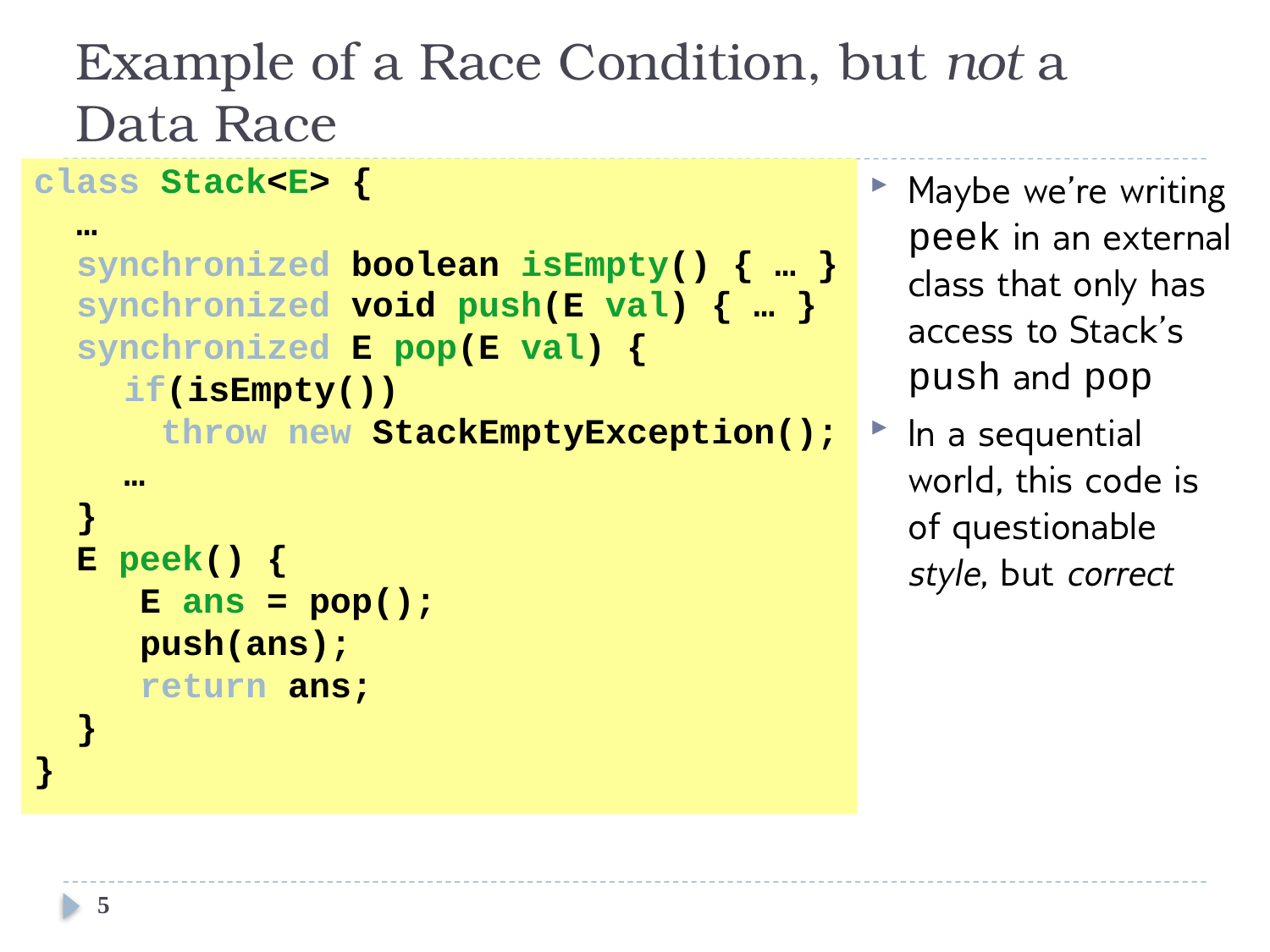

# Example of a Race Condition, but not a Data Race
class Stack<E> {
  …
  synchronized boolean isEmpty() { … }
  synchronized void push(E val) { … }
  synchronized E pop(E val) {
	  if(isEmpty())
      throw new StackEmptyException();
 	  …
  }
  E peek() {
     E ans = pop();
     push(ans);
     return ans;
  }
}

Maybe we’re writing peek in an external class that only has access to Stack’s push and pop
In a sequential world, this code is of questionable style, but correct
5